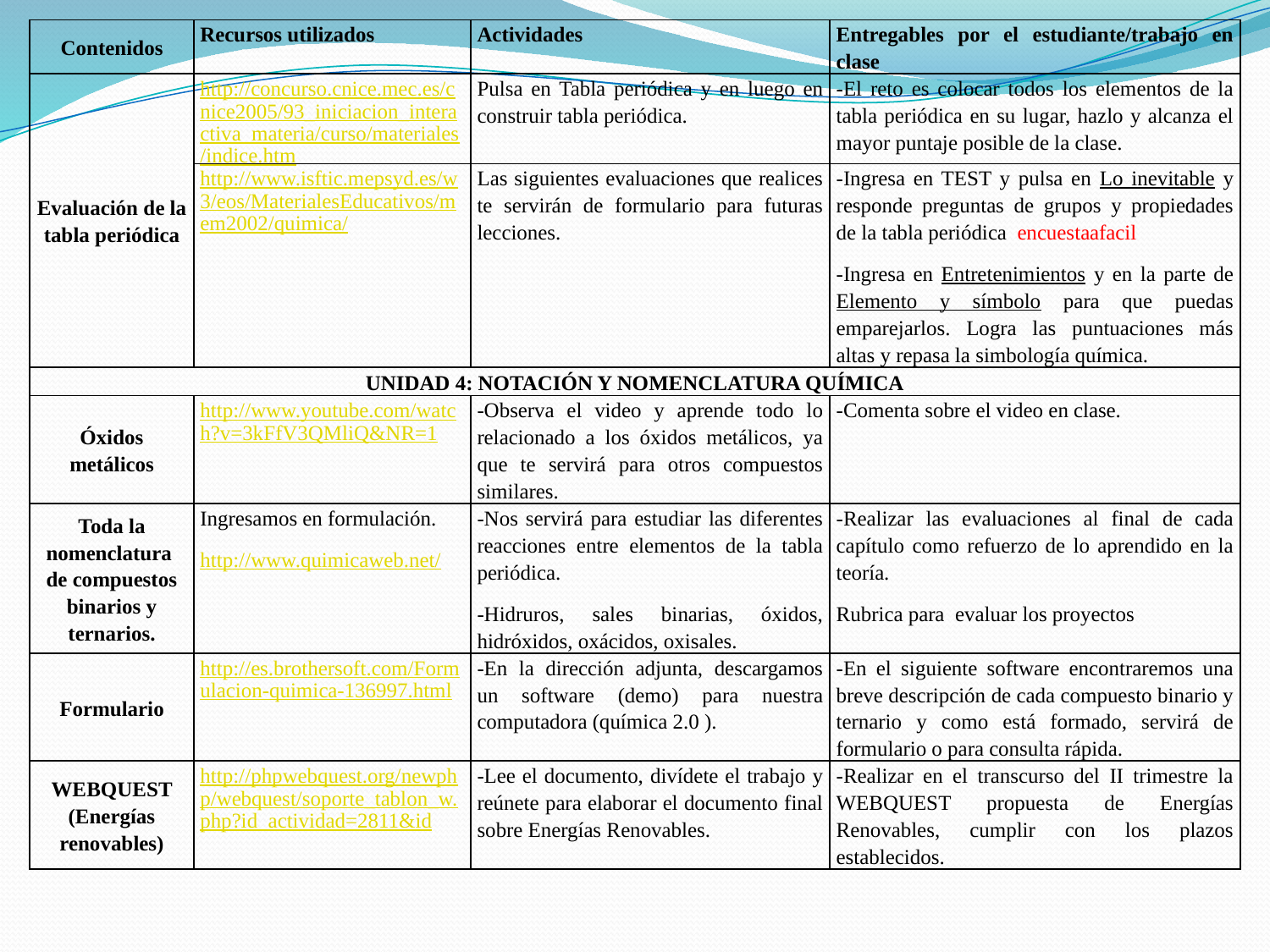

| Contenidos | Recursos utilizados | Actividades | Entregables por el estudiante/trabajo en clase |
| --- | --- | --- | --- |
| Evaluación de la tabla periódica | http://concurso.cnice.mec.es/cnice2005/93\_iniciacion\_interactiva\_materia/curso/materiales/indice.htm | Pulsa en Tabla periódica y en luego en construir tabla periódica. | -El reto es colocar todos los elementos de la tabla periódica en su lugar, hazlo y alcanza el mayor puntaje posible de la clase. |
|  | http://www.isftic.mepsyd.es/w3/eos/MaterialesEducativos/mem2002/quimica/ | Las siguientes evaluaciones que realices te servirán de formulario para futuras lecciones. | -Ingresa en TEST y pulsa en Lo inevitable y responde preguntas de grupos y propiedades de la tabla periódica encuestaafacil -Ingresa en Entretenimientos y en la parte de Elemento y símbolo para que puedas emparejarlos. Logra las puntuaciones más altas y repasa la simbología química. |
| UNIDAD 4: NOTACIÓN Y NOMENCLATURA QUÍMICA |  |  |  |
| Óxidos metálicos | http://www.youtube.com/watch?v=3kFfV3QMliQ&NR=1 | -Observa el video y aprende todo lo relacionado a los óxidos metálicos, ya que te servirá para otros compuestos similares. | -Comenta sobre el video en clase. |
| Toda la nomenclatura de compuestos binarios y ternarios. | Ingresamos en formulación. http://www.quimicaweb.net/ | -Nos servirá para estudiar las diferentes reacciones entre elementos de la tabla periódica. -Hidruros, sales binarias, óxidos, hidróxidos, oxácidos, oxisales. | -Realizar las evaluaciones al final de cada capítulo como refuerzo de lo aprendido en la teoría. Rubrica para evaluar los proyectos |
| Formulario | http://es.brothersoft.com/Formulacion-quimica-136997.html | -En la dirección adjunta, descargamos un software (demo) para nuestra computadora (química 2.0 ). | -En el siguiente software encontraremos una breve descripción de cada compuesto binario y ternario y como está formado, servirá de formulario o para consulta rápida. |
| WEBQUEST (Energías renovables) | http://phpwebquest.org/newphp/webquest/soporte\_tablon\_w.php?id\_actividad=2811&id | -Lee el documento, divídete el trabajo y reúnete para elaborar el documento final sobre Energías Renovables. | -Realizar en el transcurso del II trimestre la WEBQUEST propuesta de Energías Renovables, cumplir con los plazos establecidos. |